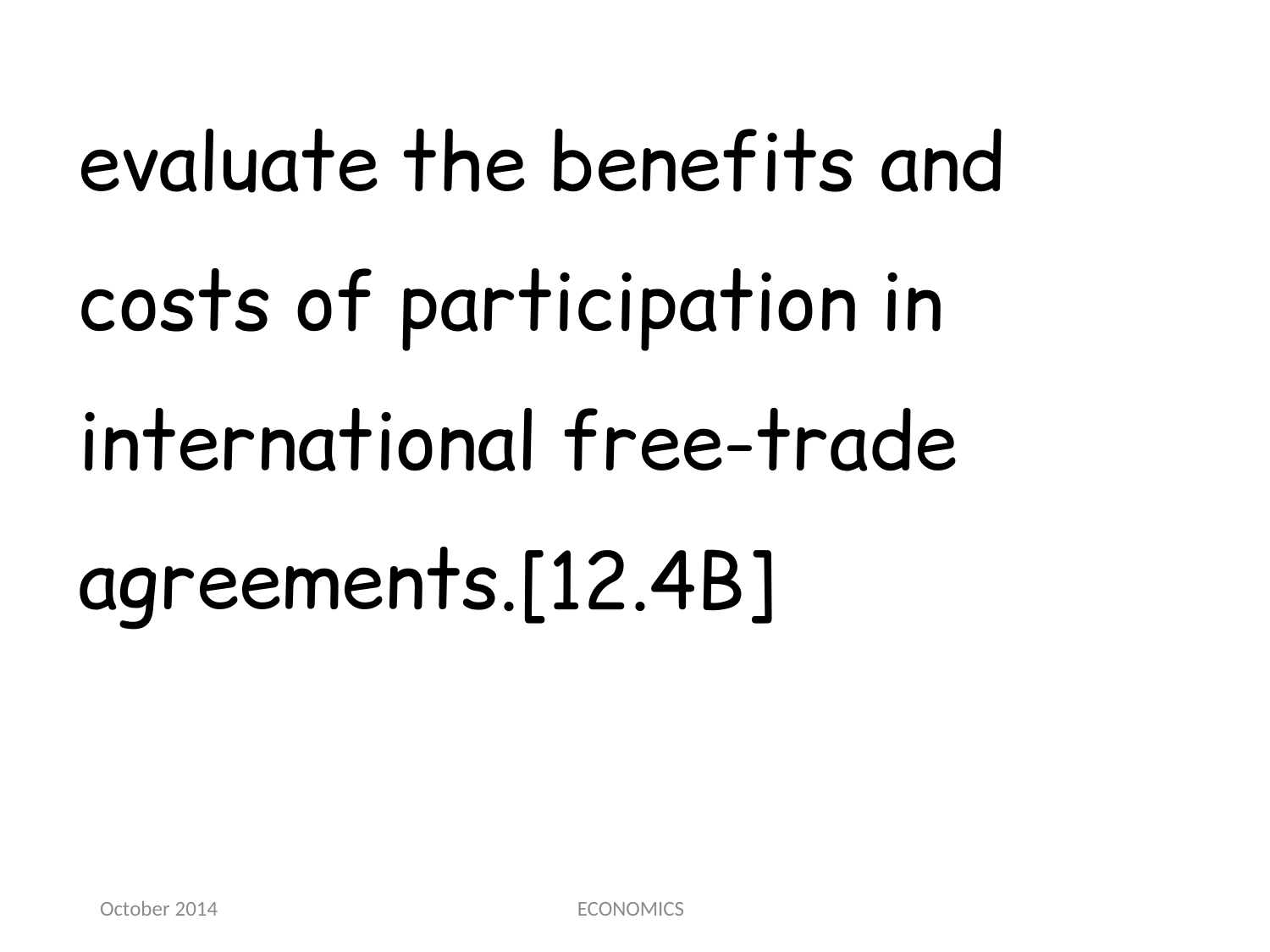

evaluate the benefits and costs of participation in international free-trade agreements.[12.4B]
October 2014
ECONOMICS